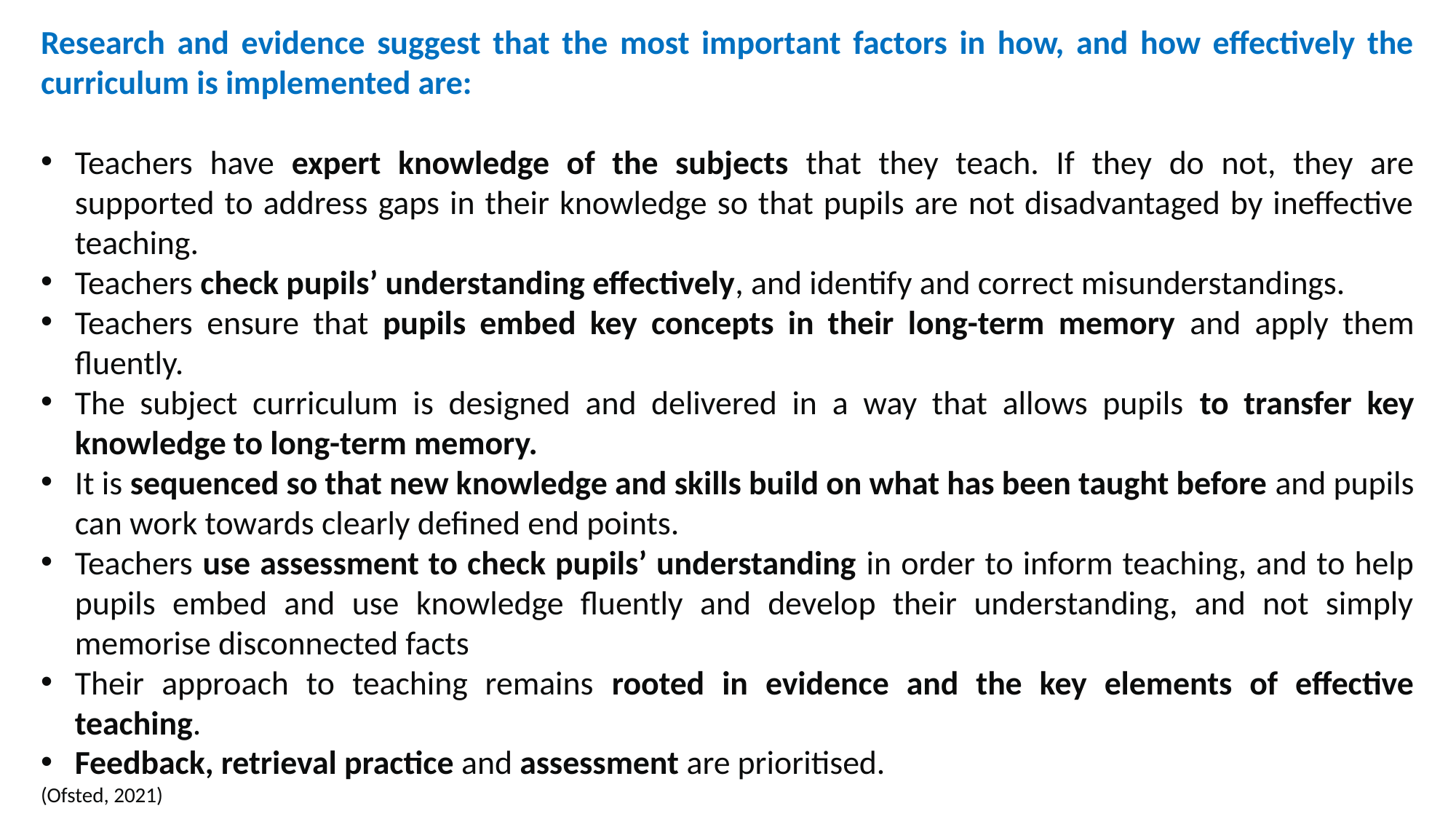

Research and evidence suggest that the most important factors in how, and how effectively the curriculum is implemented are:

Teachers have expert knowledge of the subjects that they teach. If they do not, they are supported to address gaps in their knowledge so that pupils are not disadvantaged by ineffective teaching.
Teachers check pupils’ understanding effectively, and identify and correct misunderstandings.
Teachers ensure that pupils embed key concepts in their long-term memory and apply them fluently.
The subject curriculum is designed and delivered in a way that allows pupils to transfer key knowledge to long-term memory.
It is sequenced so that new knowledge and skills build on what has been taught before and pupils can work towards clearly defined end points.
Teachers use assessment to check pupils’ understanding in order to inform teaching, and to help pupils embed and use knowledge fluently and develop their understanding, and not simply memorise disconnected facts
Their approach to teaching remains rooted in evidence and the key elements of effective teaching.
Feedback, retrieval practice and assessment are prioritised.
(Ofsted, 2021)